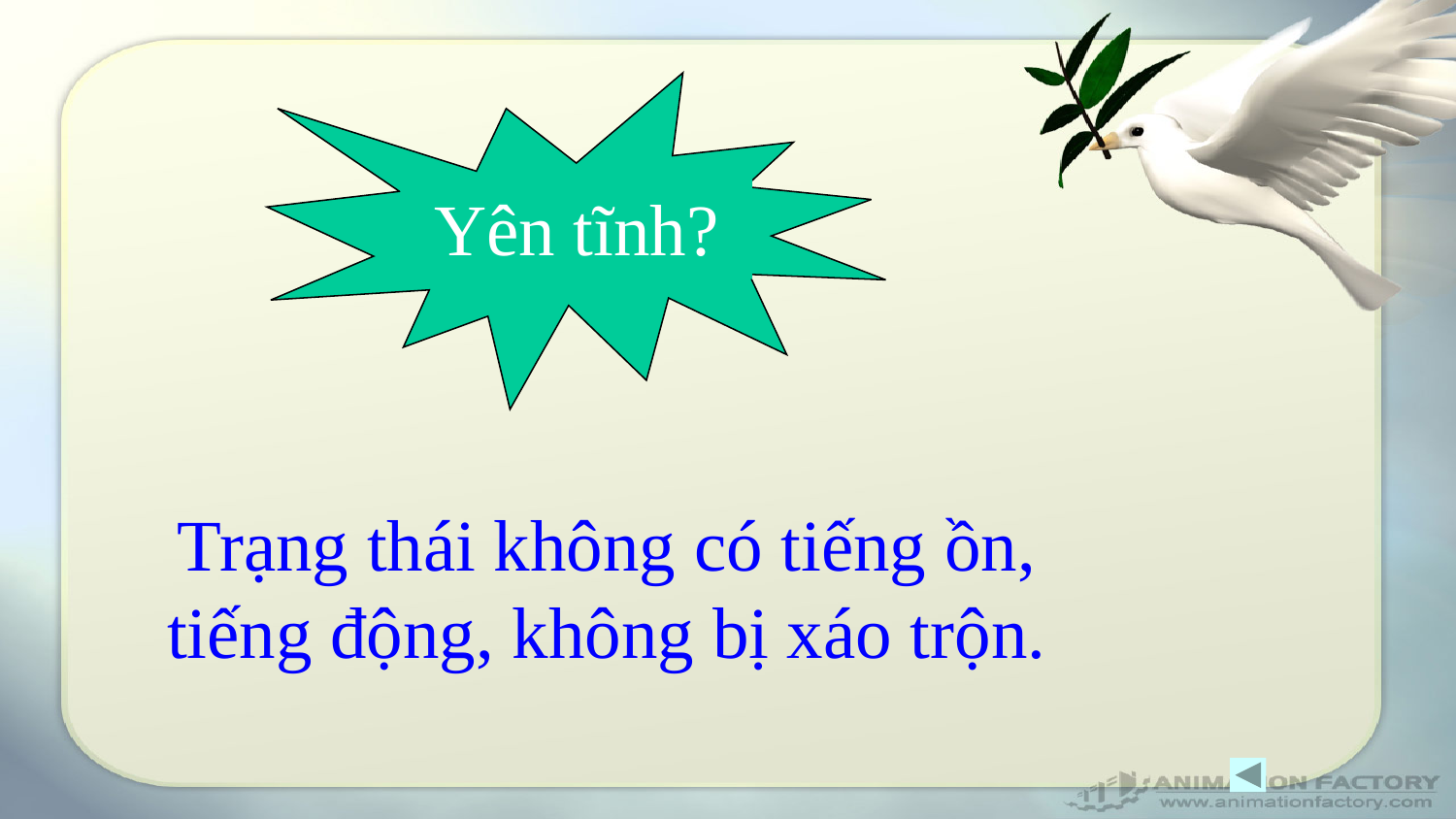

Yên tĩnh?
Trạng thái không có tiếng ồn, tiếng động, không bị xáo trộn.